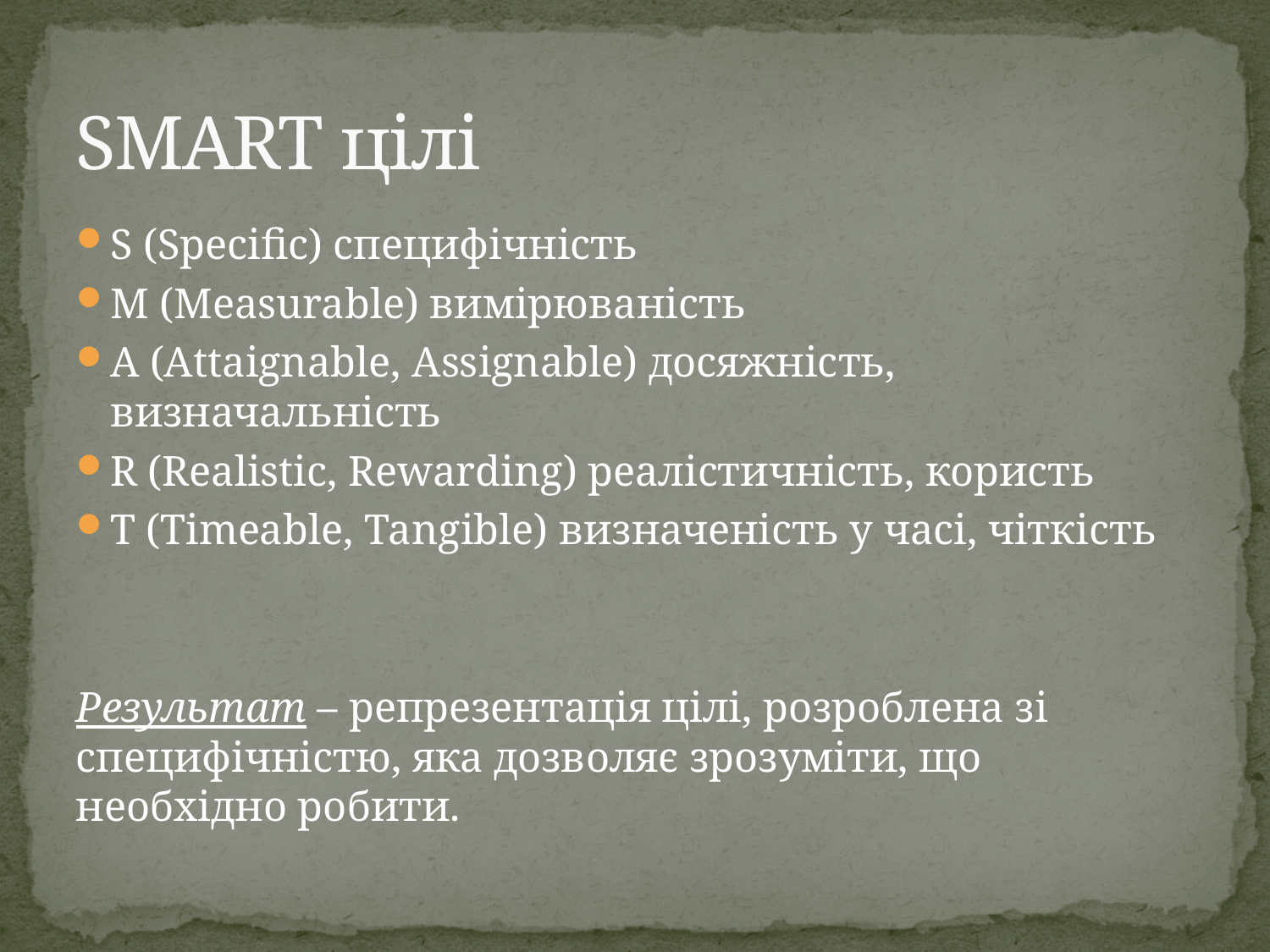

# SMART цілі
S (Specific) специфічність
M (Measurable) вимірюваність
A (Attaignable, Assignable) досяжність, визначальність
R (Realistic, Rewarding) реалістичність, користь
T (Timeable, Tangible) визначеність у часі, чіткість

Результат – репрезентація цілі, розроблена зі специфічністю, яка дозволяє зрозуміти, що необхідно робити.